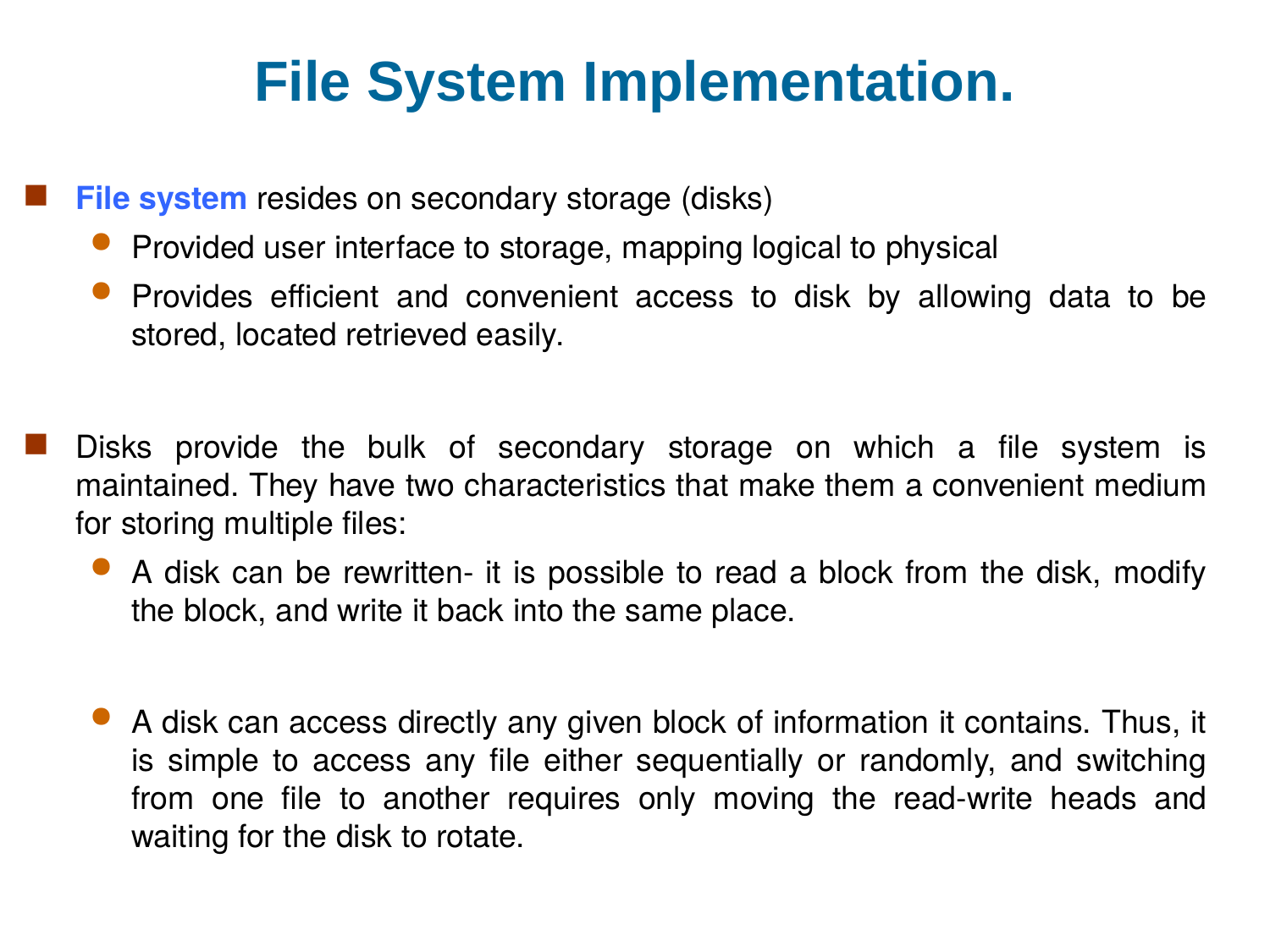

# File System Implementation.
File system resides on secondary storage (disks)
Provided user interface to storage, mapping logical to physical
Provides efficient and convenient access to disk by allowing data to be stored, located retrieved easily.

Disks provide the bulk of secondary storage on which a file system is maintained. They have two characteristics that make them a convenient medium for storing multiple files:
A disk can be rewritten- it is possible to read a block from the disk, modify the block, and write it back into the same place.

A disk can access directly any given block of information it contains. Thus, it is simple to access any file either sequentially or randomly, and switching from one file to another requires only moving the read-write heads and waiting for the disk to rotate.